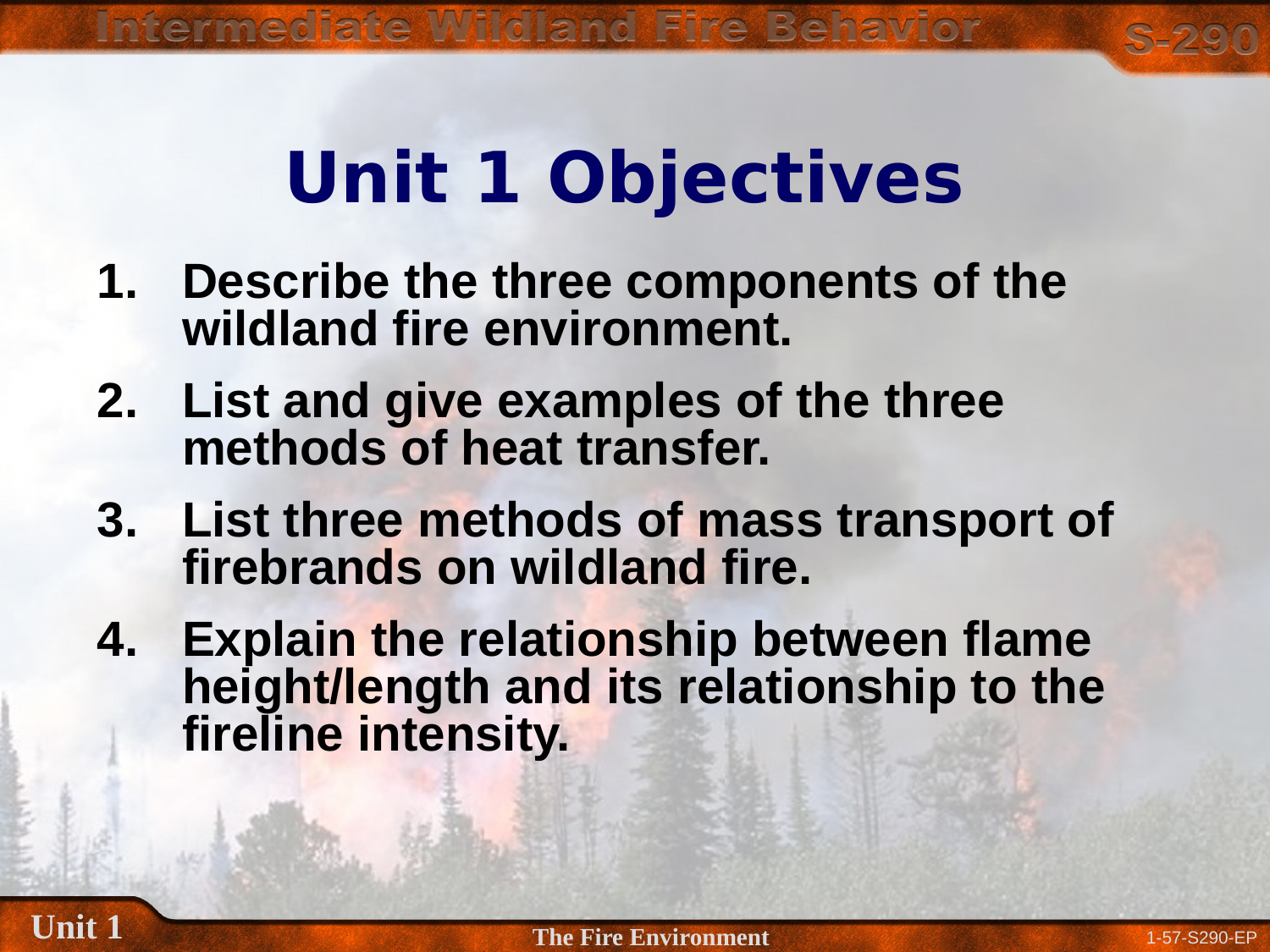

Unit 1 Objectives
Describe the three components of the wildland fire environment.
List and give examples of the three methods of heat transfer.
List three methods of mass transport of firebrands on wildland fire.
Explain the relationship between flame height/length and its relationship to the fireline intensity.